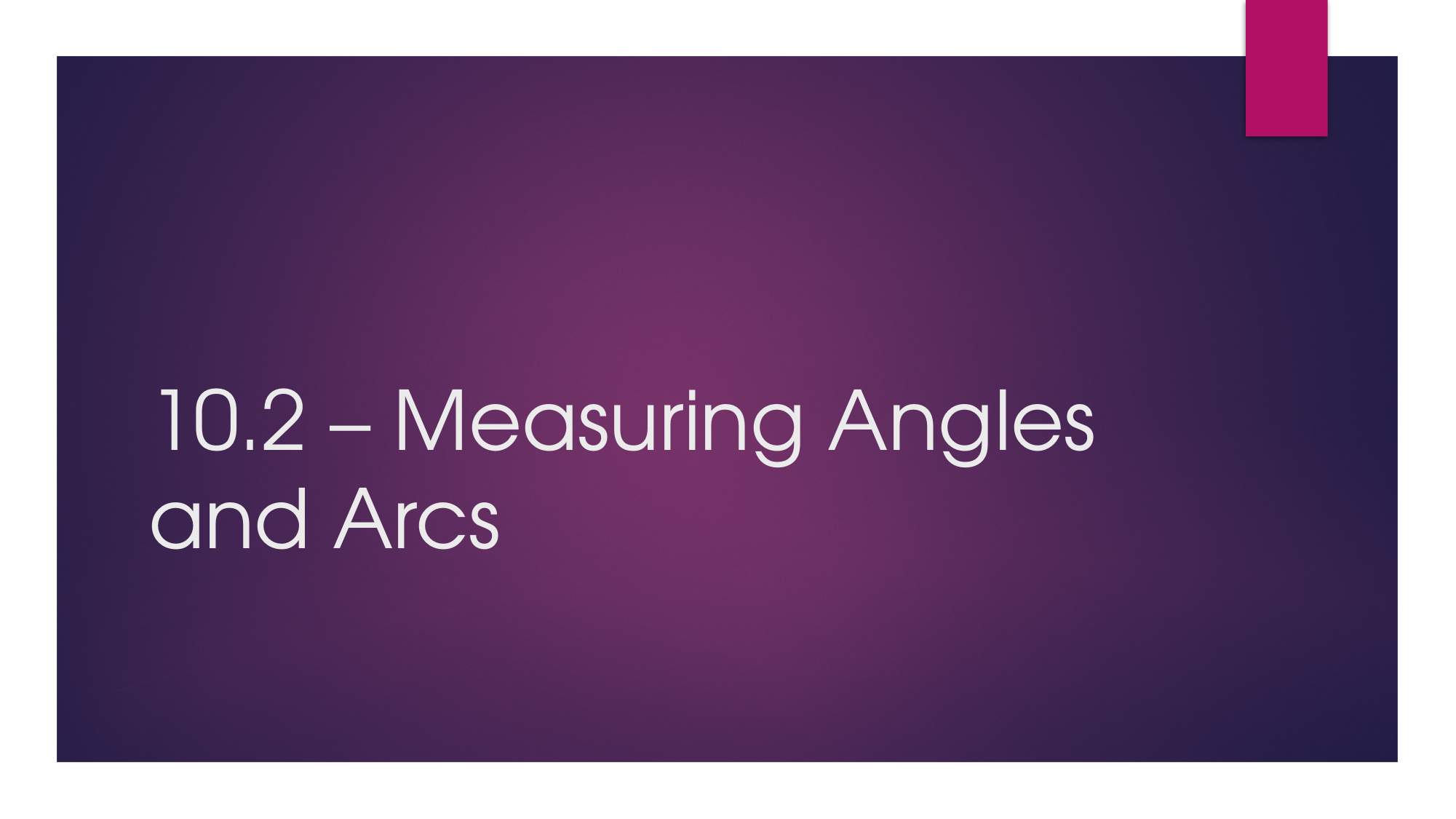

# 10.2 – Measuring Angles and Arcs